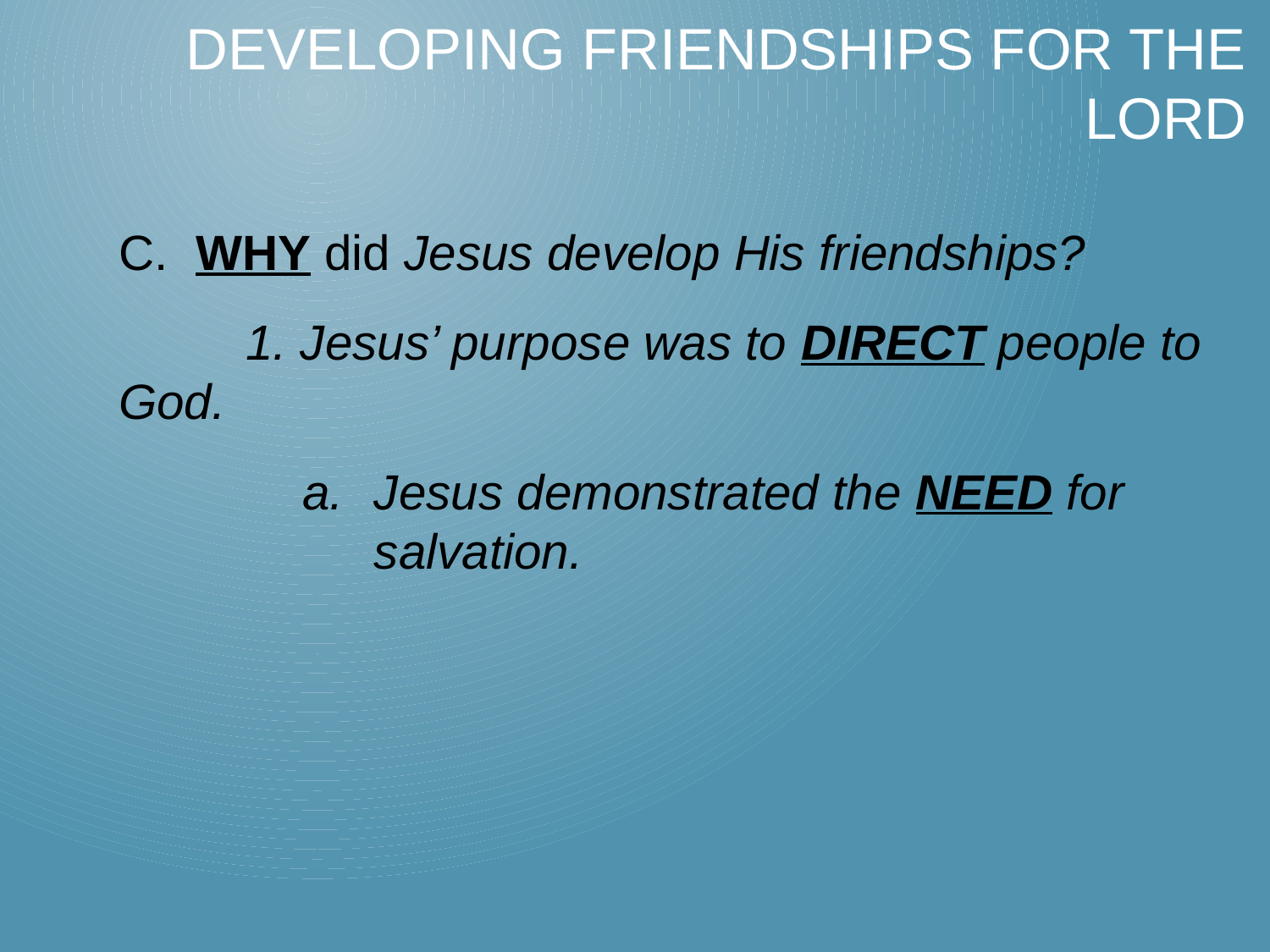

# Developing Friendships for the Lord
 WHY did Jesus develop His friendships?
	1. Jesus’ purpose was to DIRECT people to God.
Jesus demonstrated the NEED for salvation.